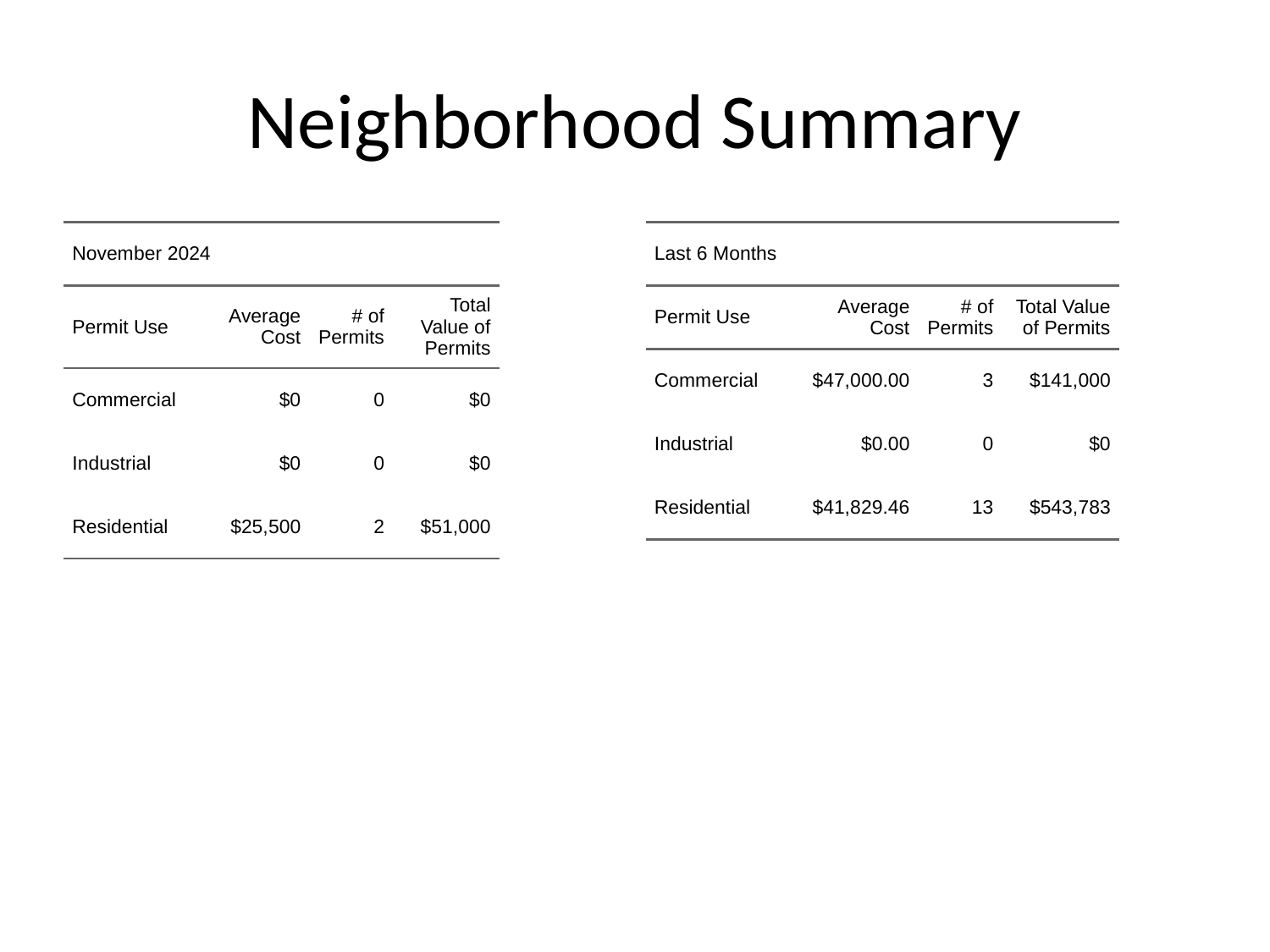

# Neighborhood Summary
| November 2024 | November 2024 | November 2024 | November 2024 |
| --- | --- | --- | --- |
| Permit Use | Average Cost | # of Permits | Total Value of Permits |
| Commercial | $0 | 0 | $0 |
| Industrial | $0 | 0 | $0 |
| Residential | $25,500 | 2 | $51,000 |
| Last 6 Months | Last 6 Months | Last 6 Months | Last 6 Months |
| --- | --- | --- | --- |
| Permit Use | Average Cost | # of Permits | Total Value of Permits |
| Commercial | $47,000.00 | 3 | $141,000 |
| Industrial | $0.00 | 0 | $0 |
| Residential | $41,829.46 | 13 | $543,783 |